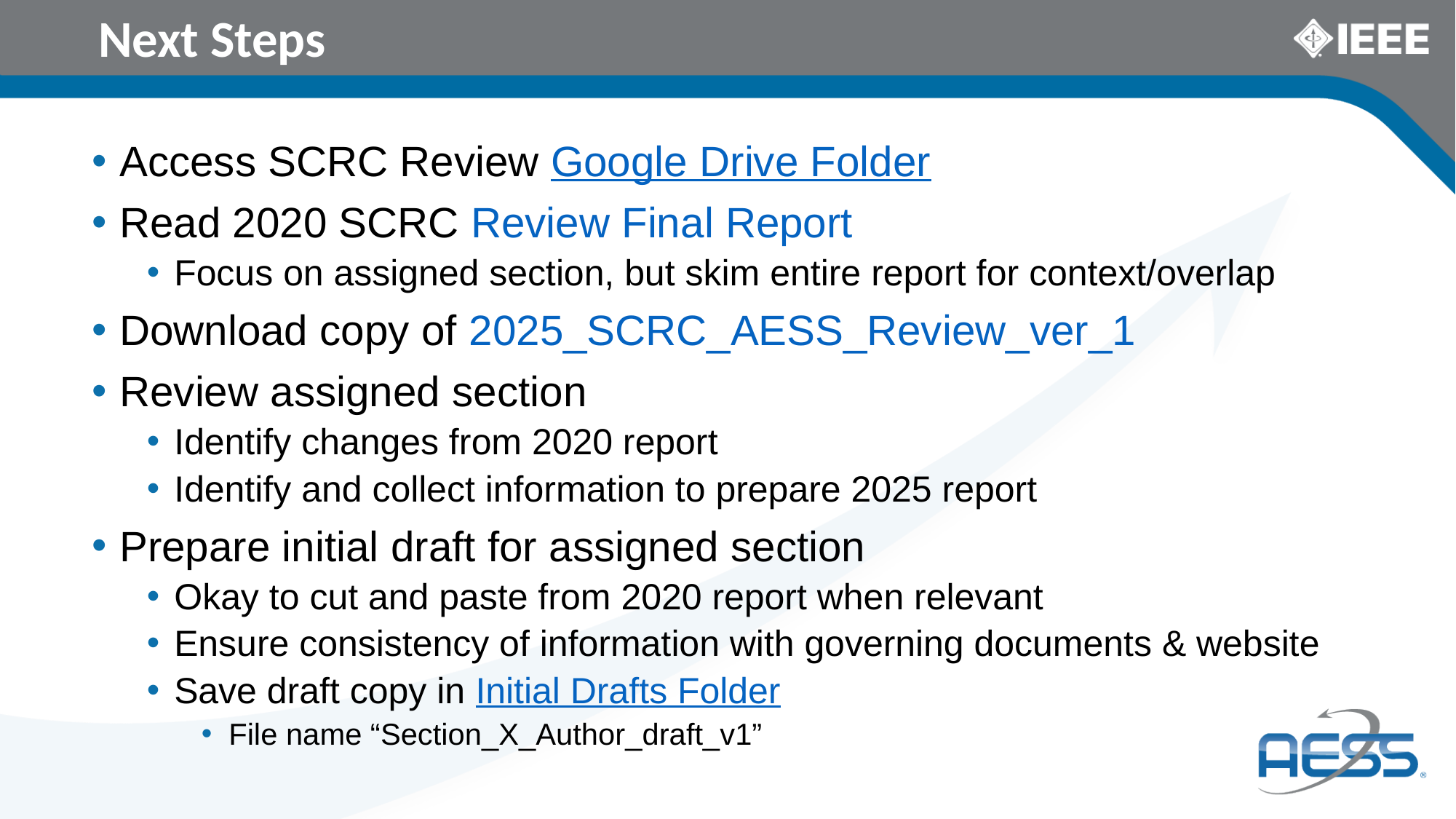

# Next Steps
Access SCRC Review Google Drive Folder
Read 2020 SCRC Review Final Report
Focus on assigned section, but skim entire report for context/overlap
Download copy of 2025_SCRC_AESS_Review_ver_1
Review assigned section
Identify changes from 2020 report
Identify and collect information to prepare 2025 report
Prepare initial draft for assigned section
Okay to cut and paste from 2020 report when relevant
Ensure consistency of information with governing documents & website
Save draft copy in Initial Drafts Folder
File name “Section_X_Author_draft_v1”